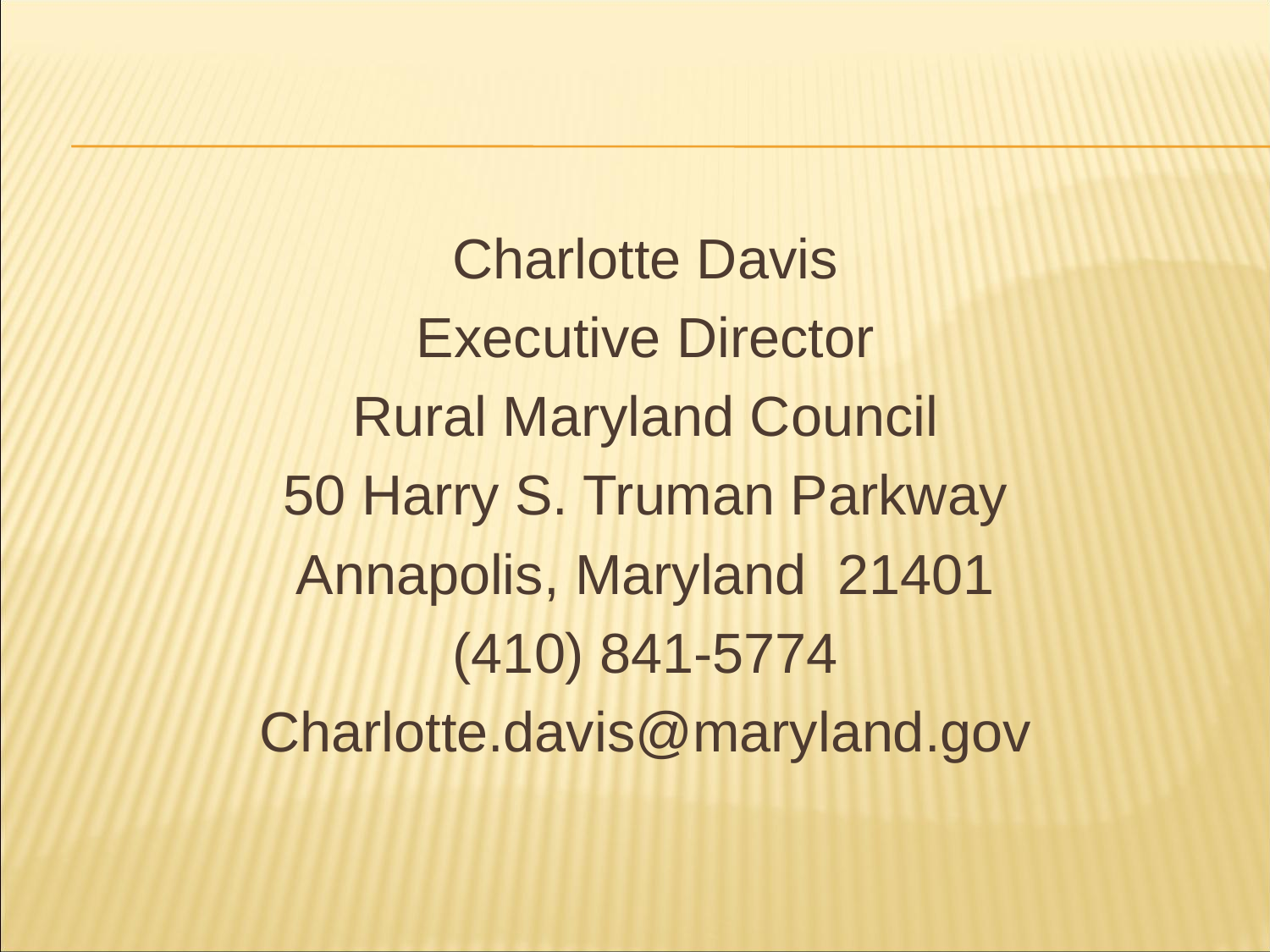

Charlotte Davis
Executive Director
Rural Maryland Council
50 Harry S. Truman Parkway
Annapolis, Maryland  21401
(410) 841-5774
Charlotte.davis@maryland.gov